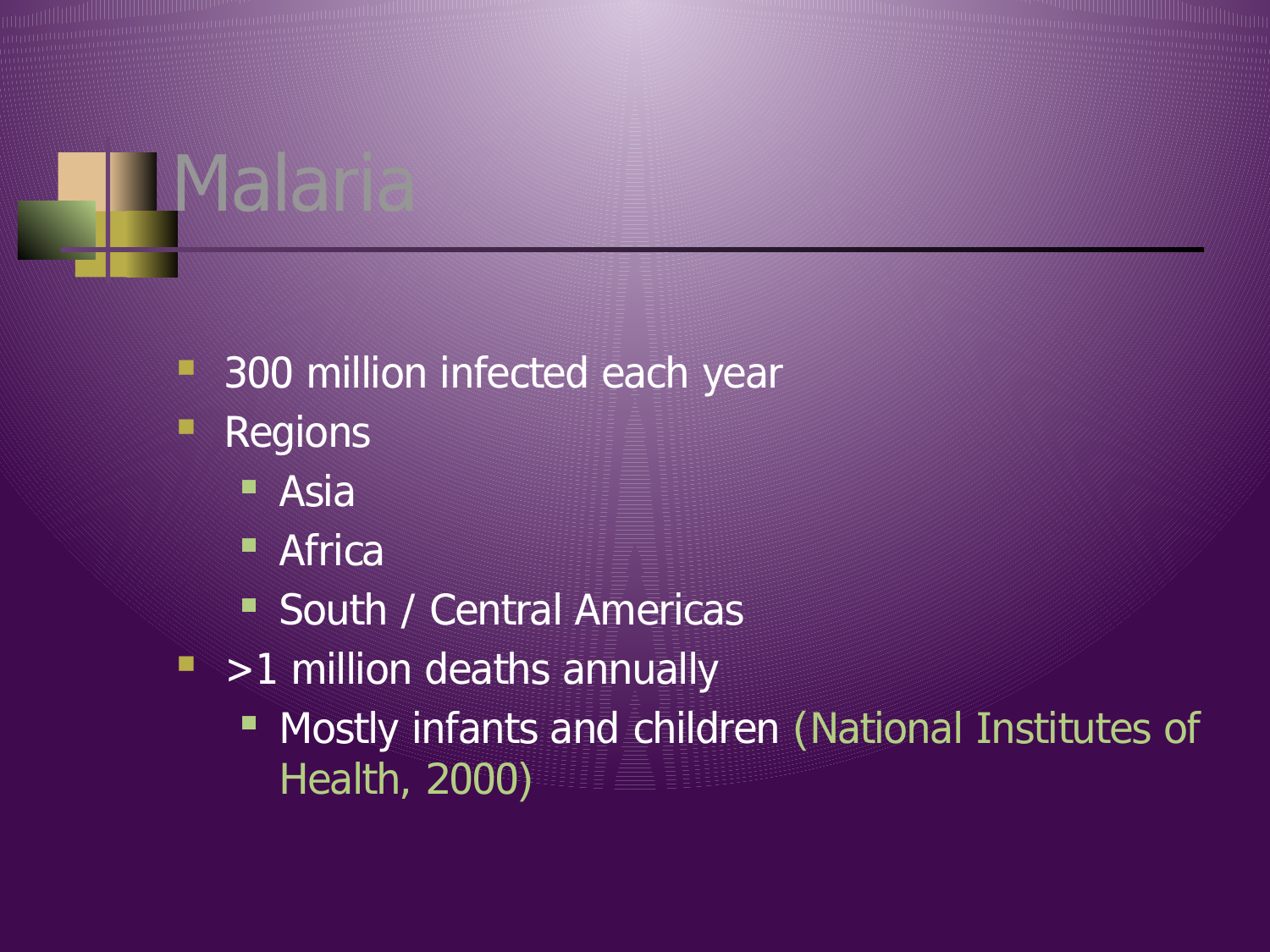

# Malaria

300 million infected each year
Regions
Asia
Africa
South / Central Americas
>1 million deaths annually
Mostly infants and children (National Institutes of Health, 2000)